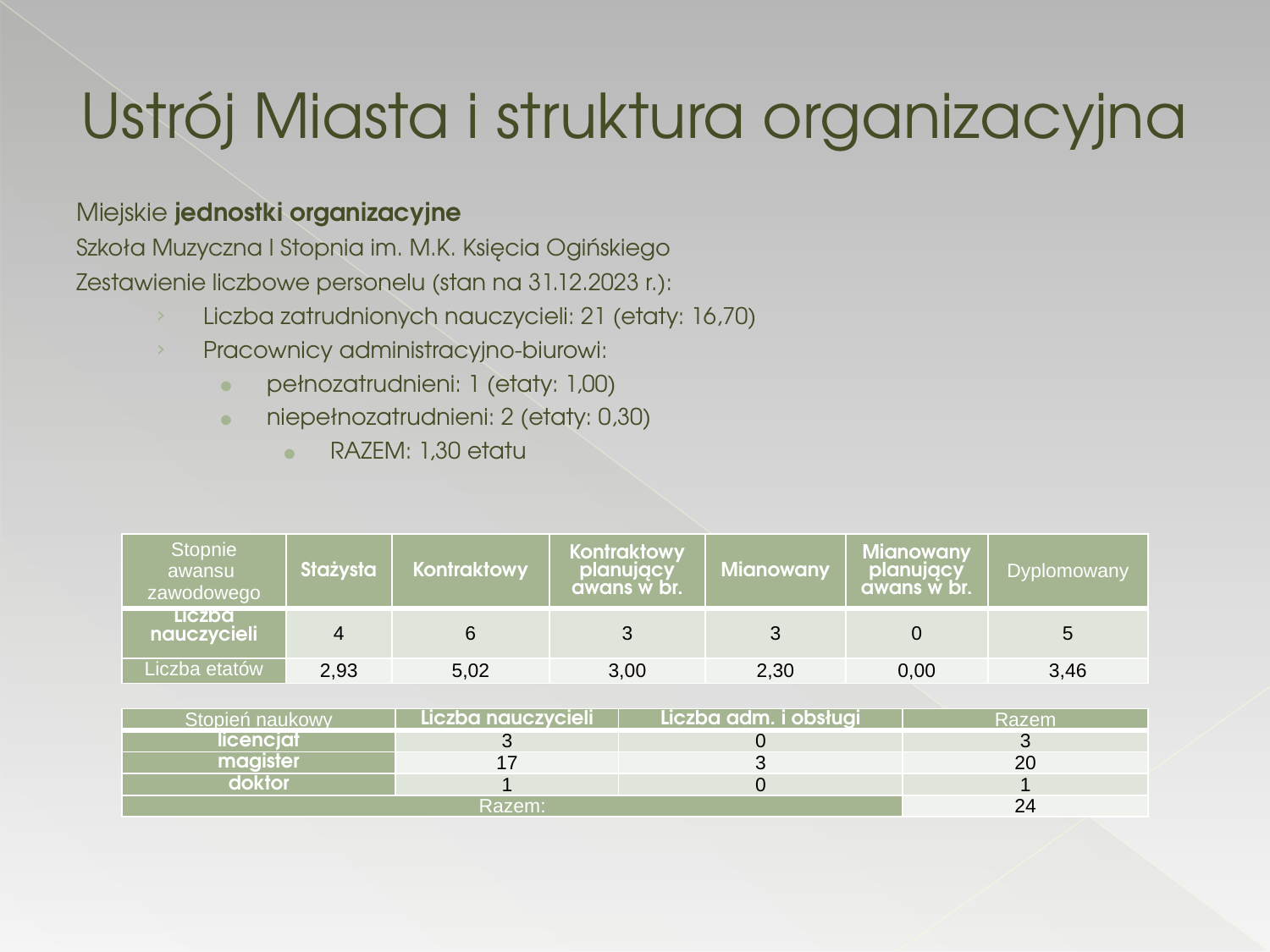

Ustrój Miasta i struktura organizacyjna
Miejskie jednostki organizacyjne
Szkoła Muzyczna I Stopnia im. M.K. Księcia Ogińskiego
Zestawienie liczbowe personelu (stan na 31.12.2023 r.):
Liczba zatrudnionych nauczycieli: 21 (etaty: 16,70)
Pracownicy administracyjno-biurowi:
pełnozatrudnieni: 1 (etaty: 1,00)
niepełnozatrudnieni: 2 (etaty: 0,30)
RAZEM: 1,30 etatu

| Stopnie awansu zawodowego | Stażysta | Kontraktowy | Kontraktowy planujący awans w br. | Mianowany | Mianowany planujący awans w br. | Dyplomowany |
| --- | --- | --- | --- | --- | --- | --- |
| Liczba nauczycieli | 4 | 6 | 3 | 3 | 0 | 5 |
| Liczba etatów | 2,93 | 5,02 | 3,00 | 2,30 | 0,00 | 3,46 |
| Stopień naukowy | Liczba nauczycieli | Liczba adm. i obsługi | Razem |
| --- | --- | --- | --- |
| licencjat | 3 | 0 | 3 |
| magister | 17 | 3 | 20 |
| doktor | 1 | 0 | 1 |
| Razem: |  |  | 24 |